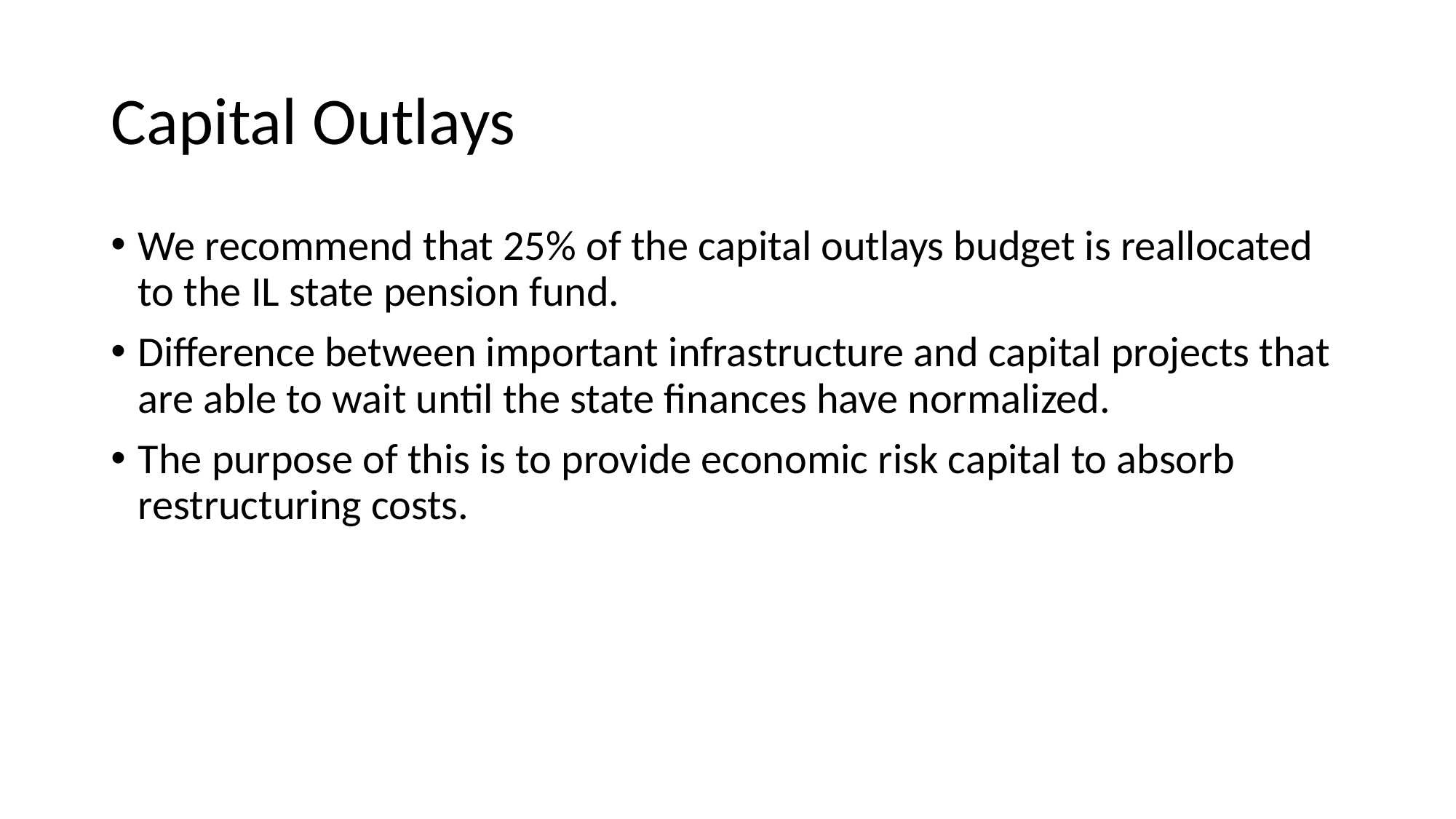

# Capital Outlays
We recommend that 25% of the capital outlays budget is reallocated to the IL state pension fund.
Difference between important infrastructure and capital projects that are able to wait until the state finances have normalized.
The purpose of this is to provide economic risk capital to absorb restructuring costs.